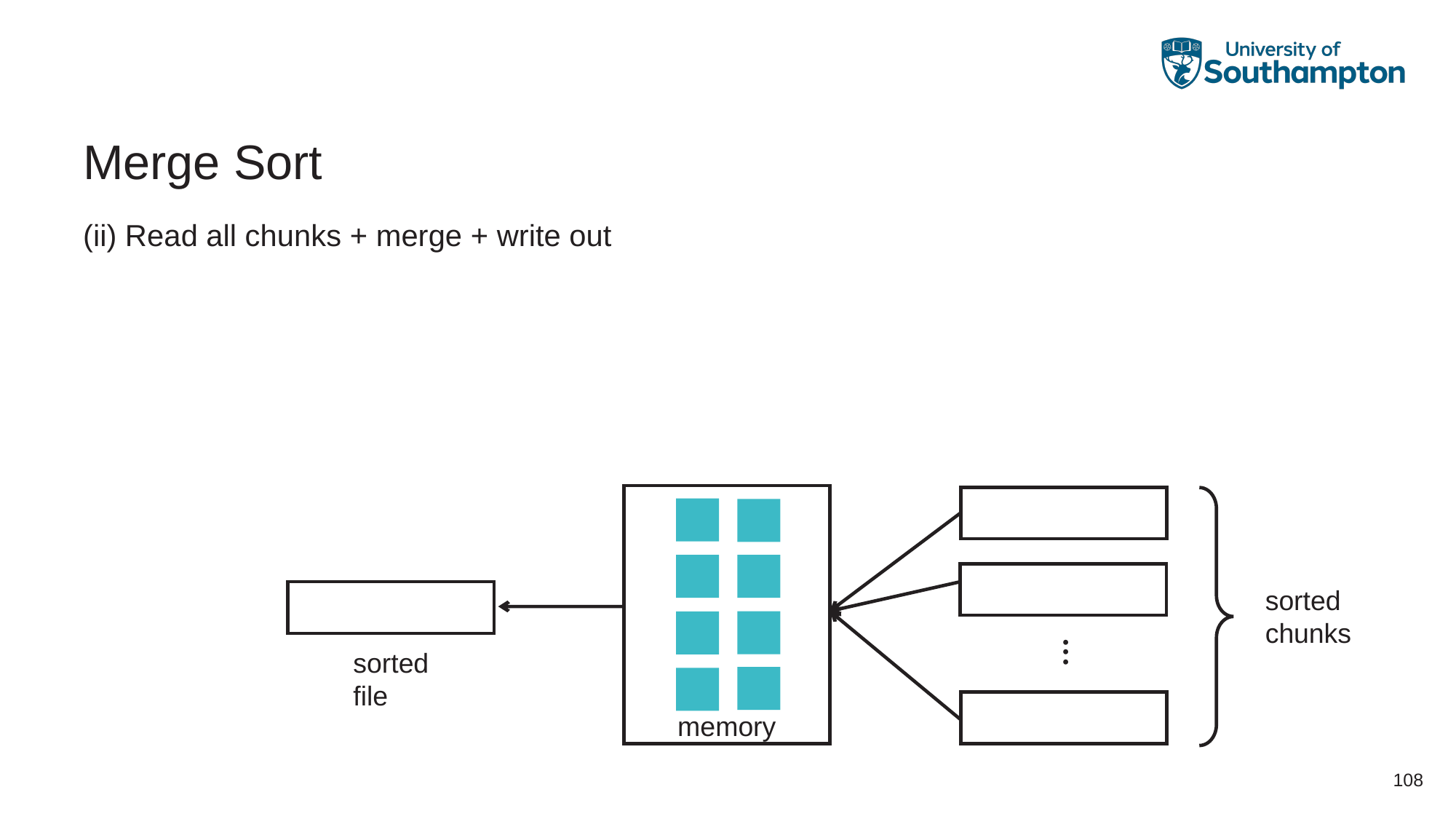

# Merge Sort
(ii) Read all chunks + merge + write out

sorted
chunks

...
sorted
file

memory